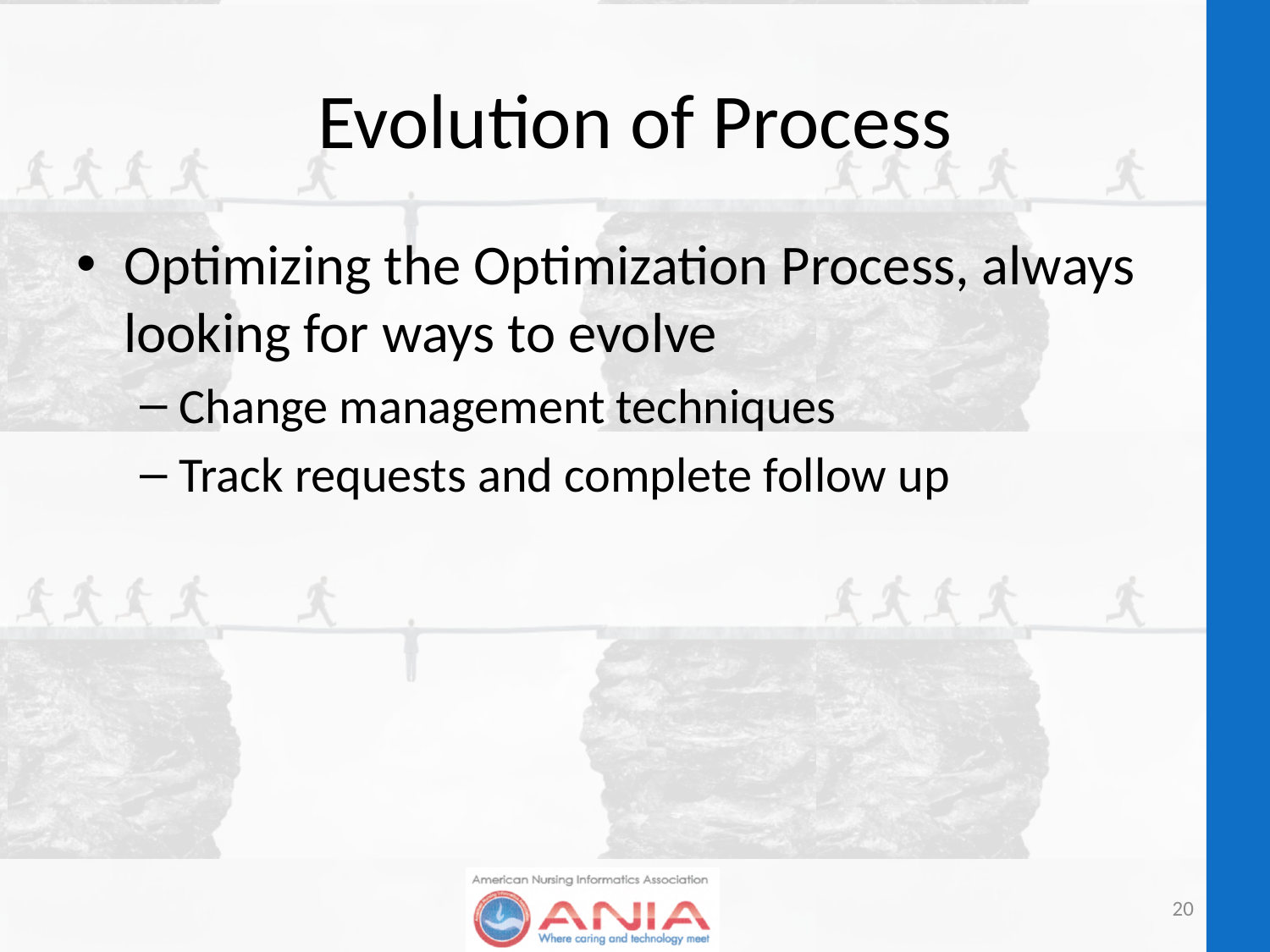

# Evolution of Process
Optimizing the Optimization Process, always looking for ways to evolve
Change management techniques
Track requests and complete follow up
20